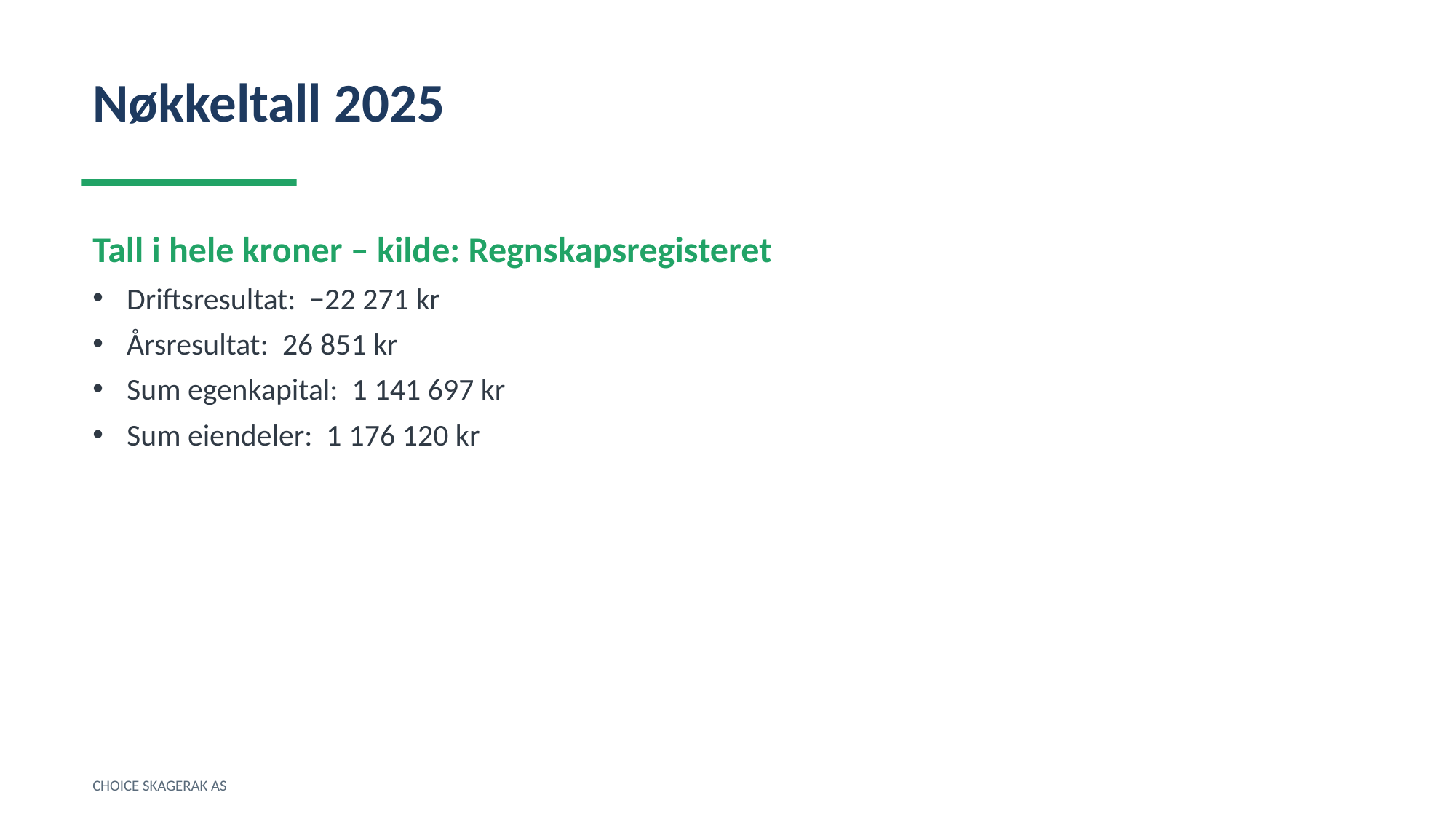

Nøkkeltall 2025

Tall i hele kroner – kilde: Regnskapsregisteret
Driftsresultat:  −22 271 kr
Årsresultat:  26 851 kr
Sum egenkapital:  1 141 697 kr
Sum eiendeler:  1 176 120 kr
CHOICE SKAGERAK AS